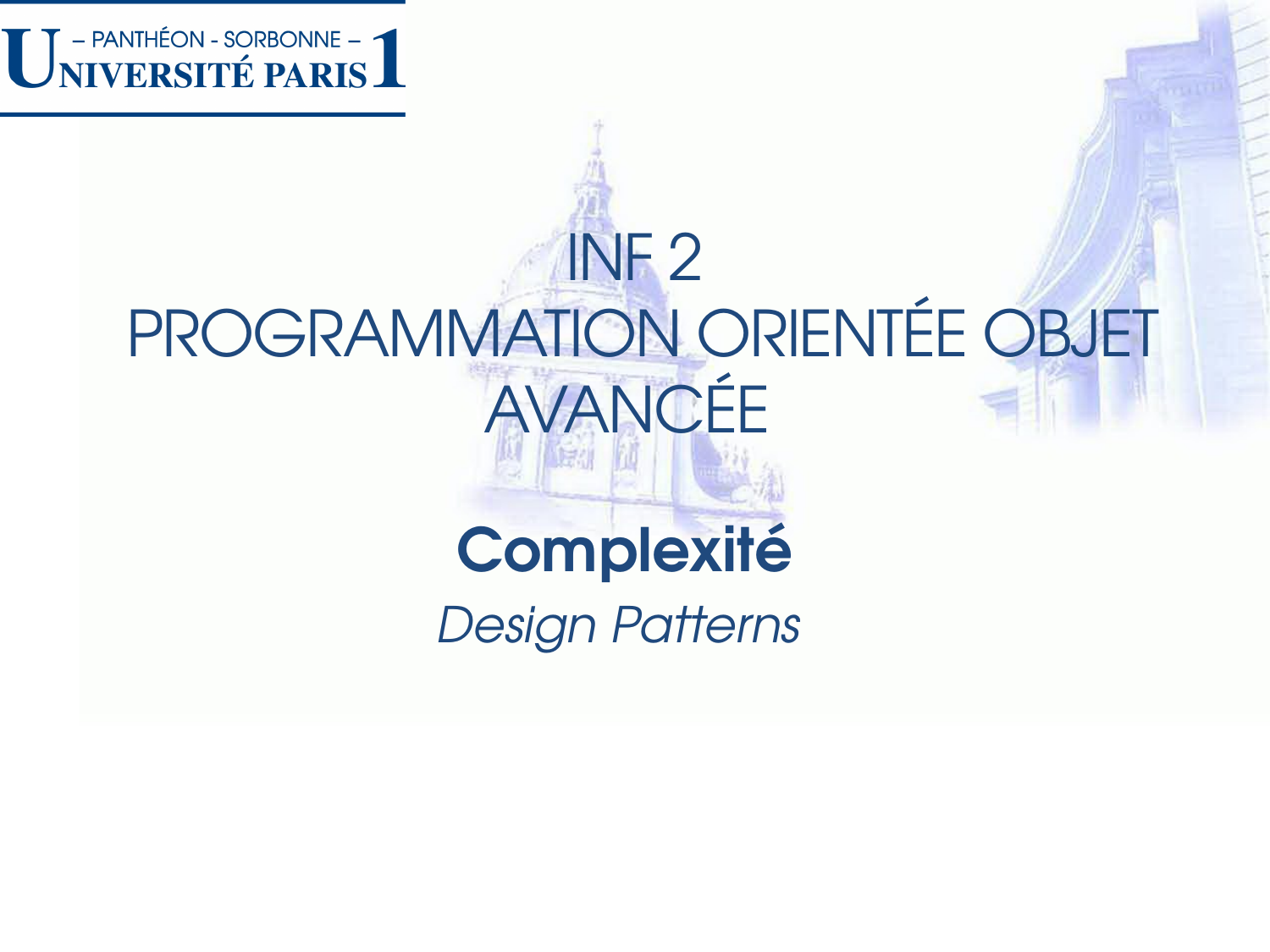

# INF 2 Programmation Orientée Objet Avancée
Complexité
Design Patterns